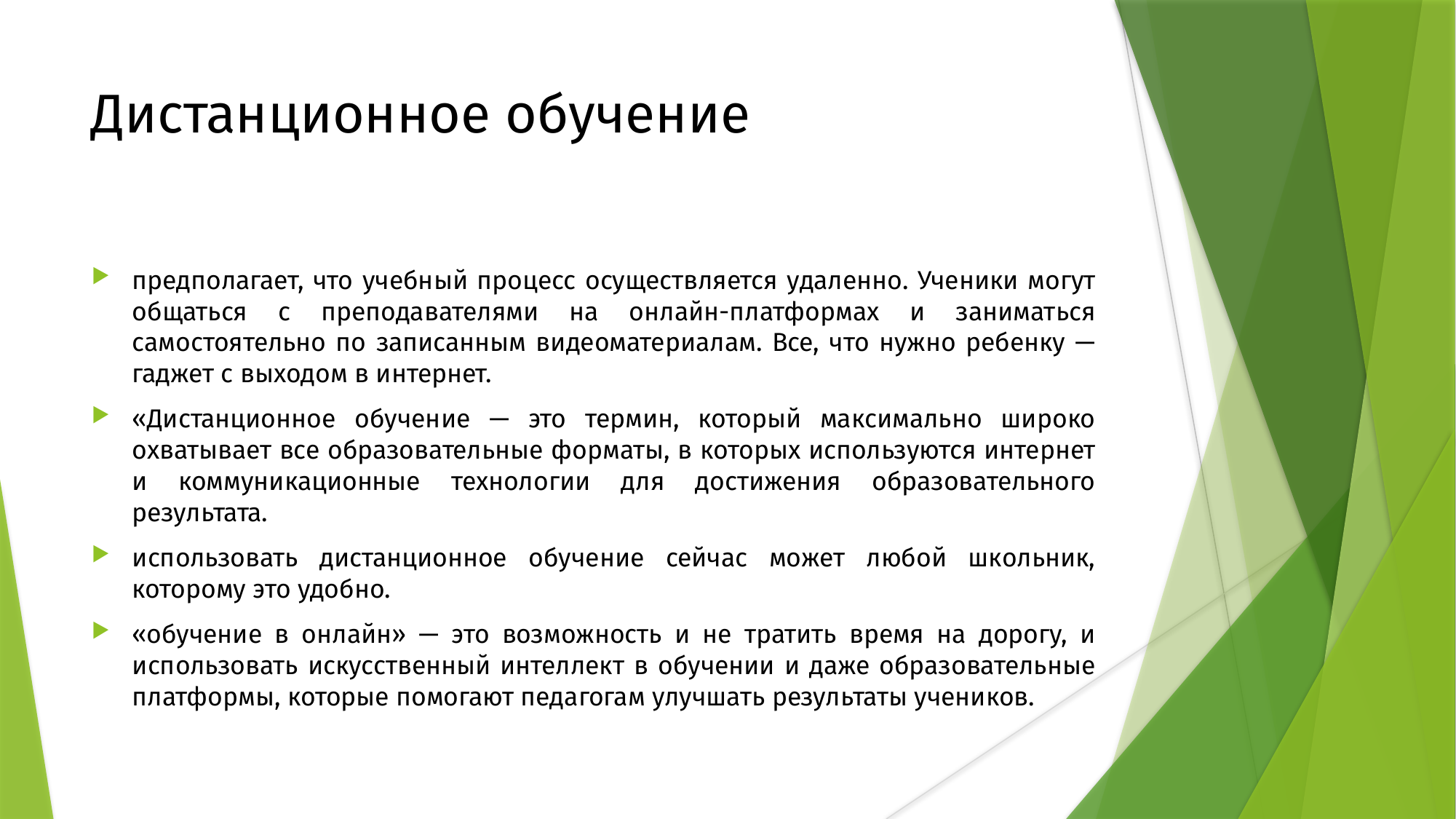

Дистанционное обучение
предполагает, что учебный процесс осуществляется удаленно. Ученики могут общаться с преподавателями на онлайн-платформах и заниматься самостоятельно по записанным видеоматериалам. Все, что нужно ребенку — гаджет с выходом в интернет.
«Дистанционное обучение — это термин, который максимально широко охватывает все образовательные форматы, в которых используются интернет и коммуникационные технологии для достижения образовательного результата.
использовать дистанционное обучение сейчас может любой школьник, которому это удобно.
«обучение в онлайн» — это возможность и не тратить время на дорогу, и использовать искусственный интеллект в обучении и даже образовательные платформы, которые помогают педагогам улучшать результаты учеников.